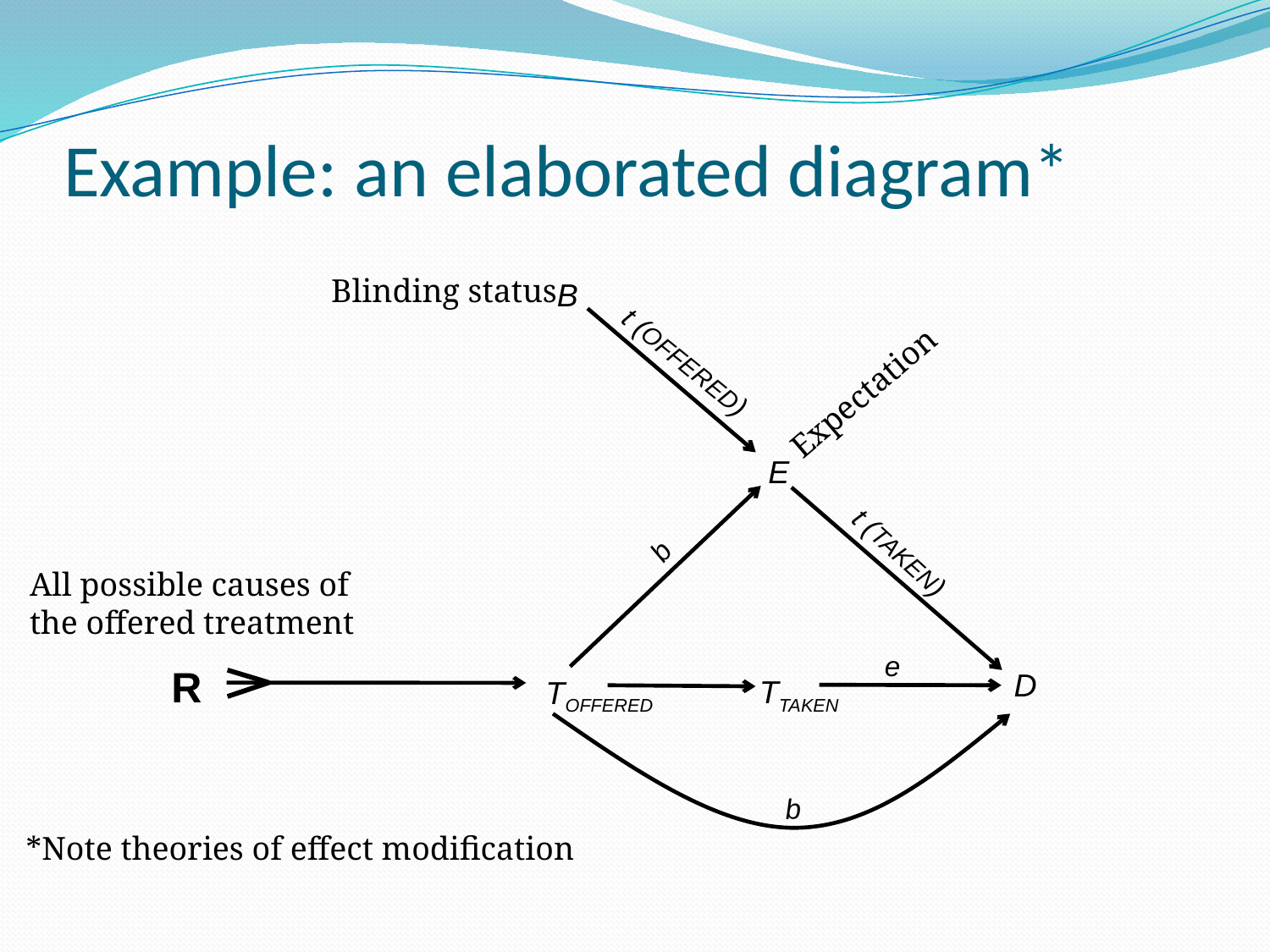

# Example: an elaborated diagram*
Blinding status
B

t (offered)
Expectation
E

b
t (taken)
All possible causes of
the offered treatment
e
R
D
TTAKEN
TOFFERED

b
*Note theories of effect modification